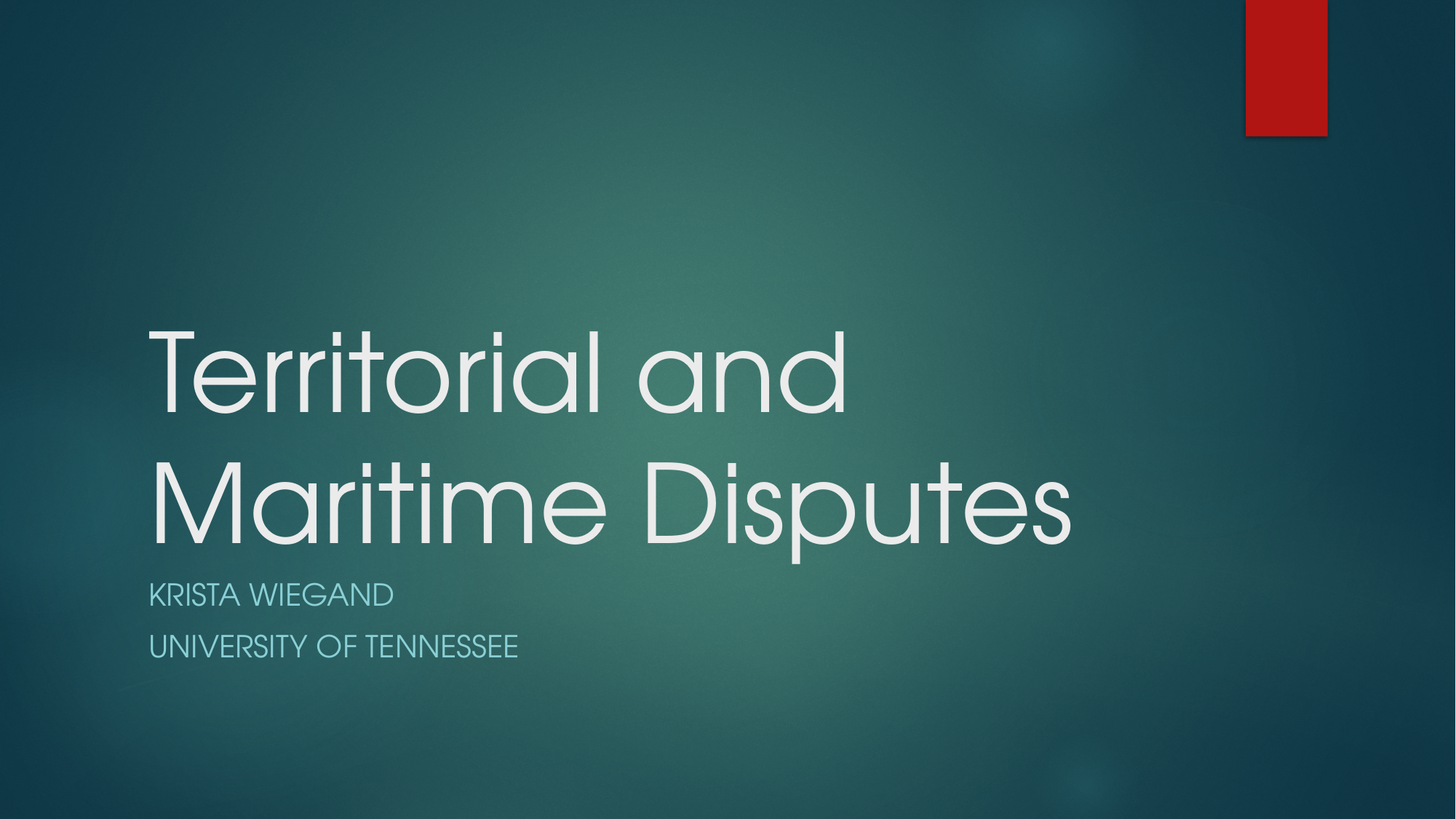

# Territorial and Maritime Disputes
Krista Wiegand
University of Tennessee